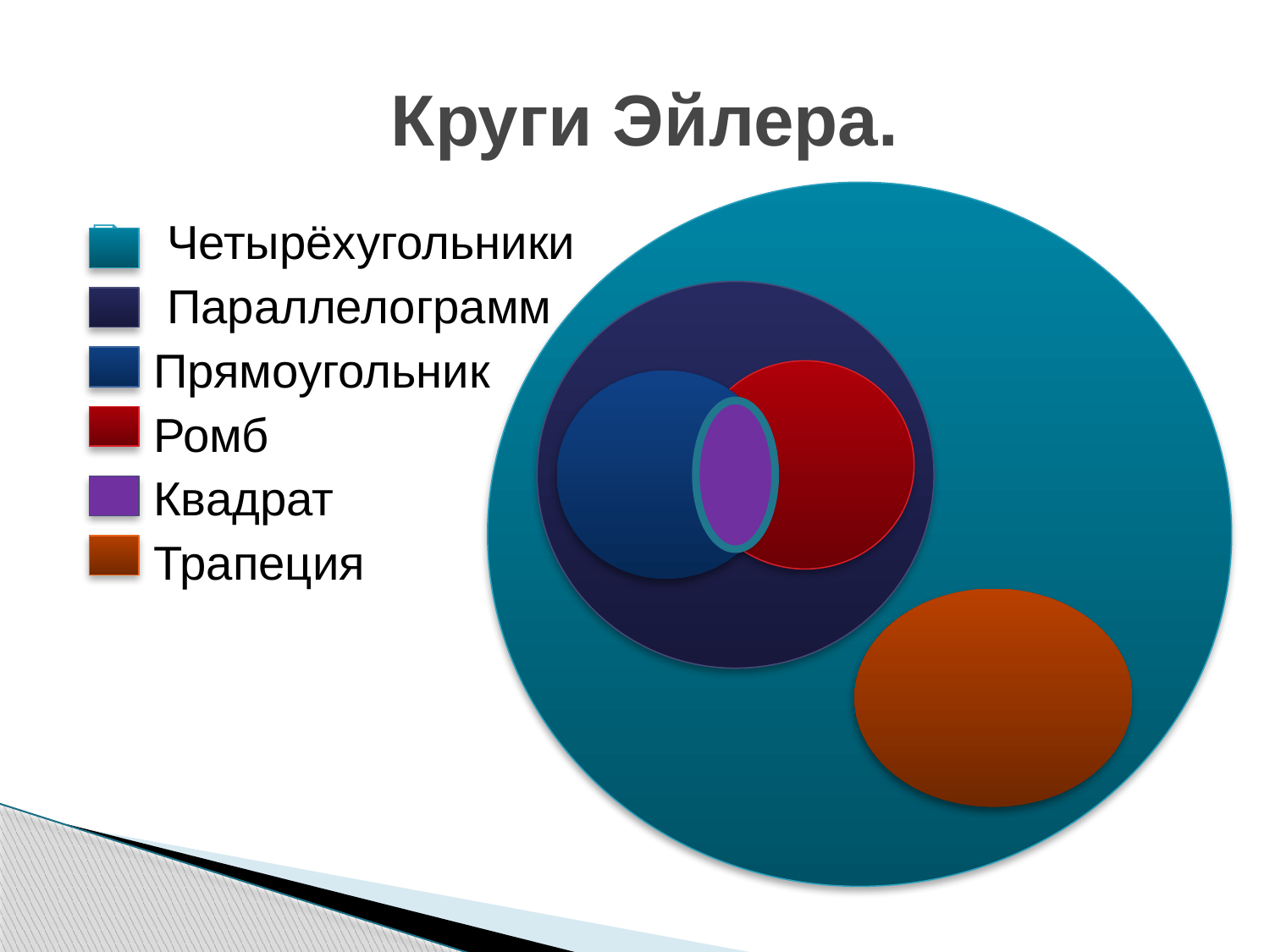

# Круги Эйлера.

   Четырёхугольники
   Параллелограмм
  Прямоугольник
  Ромб
  Квадрат
  Трапеция